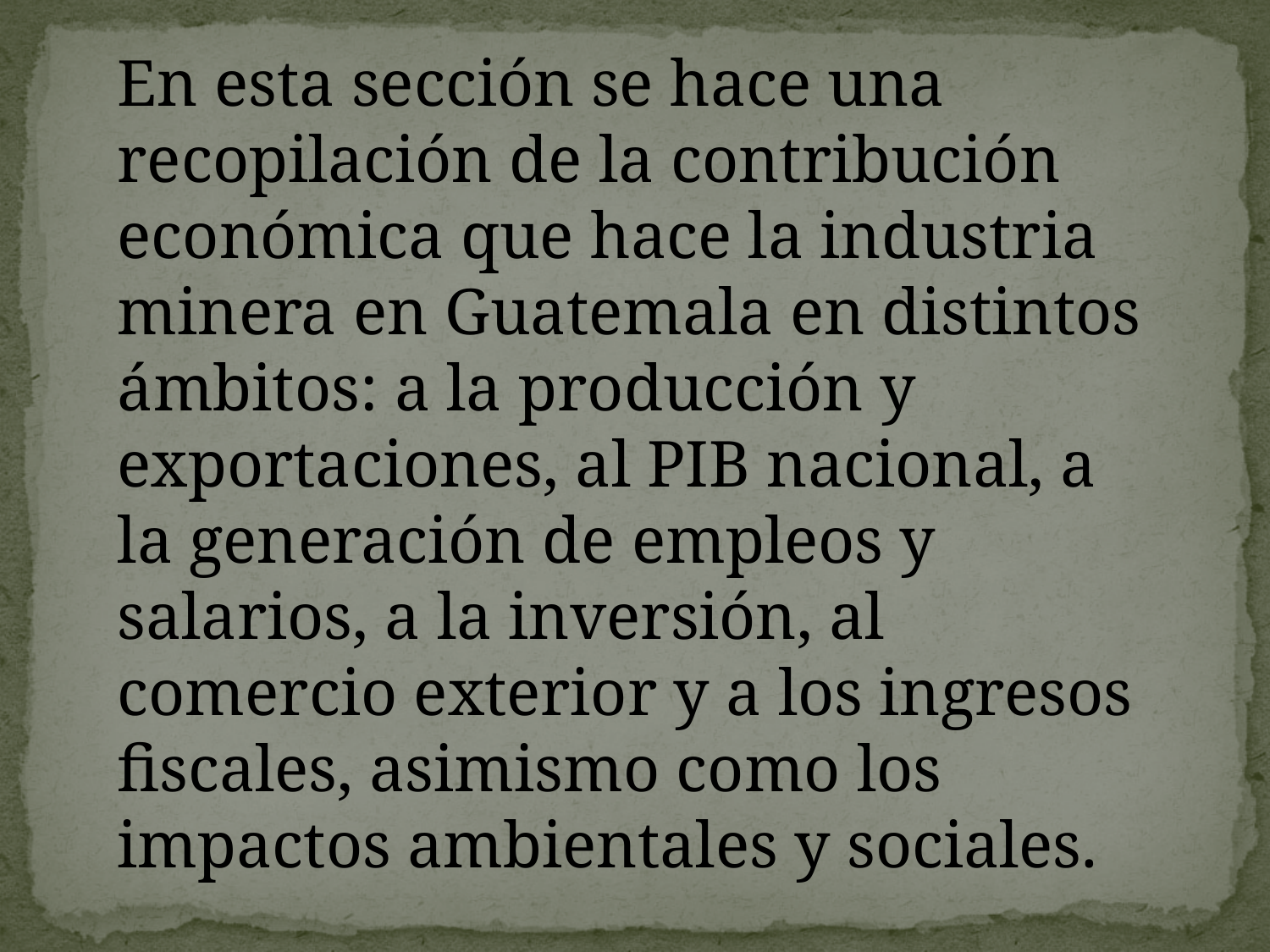

En esta sección se hace una recopilación de la contribución económica que hace la industria minera en Guatemala en distintos ámbitos: a la producción y exportaciones, al PIB nacional, a la generación de empleos y salarios, a la inversión, al comercio exterior y a los ingresos fiscales, asimismo como los impactos ambientales y sociales.